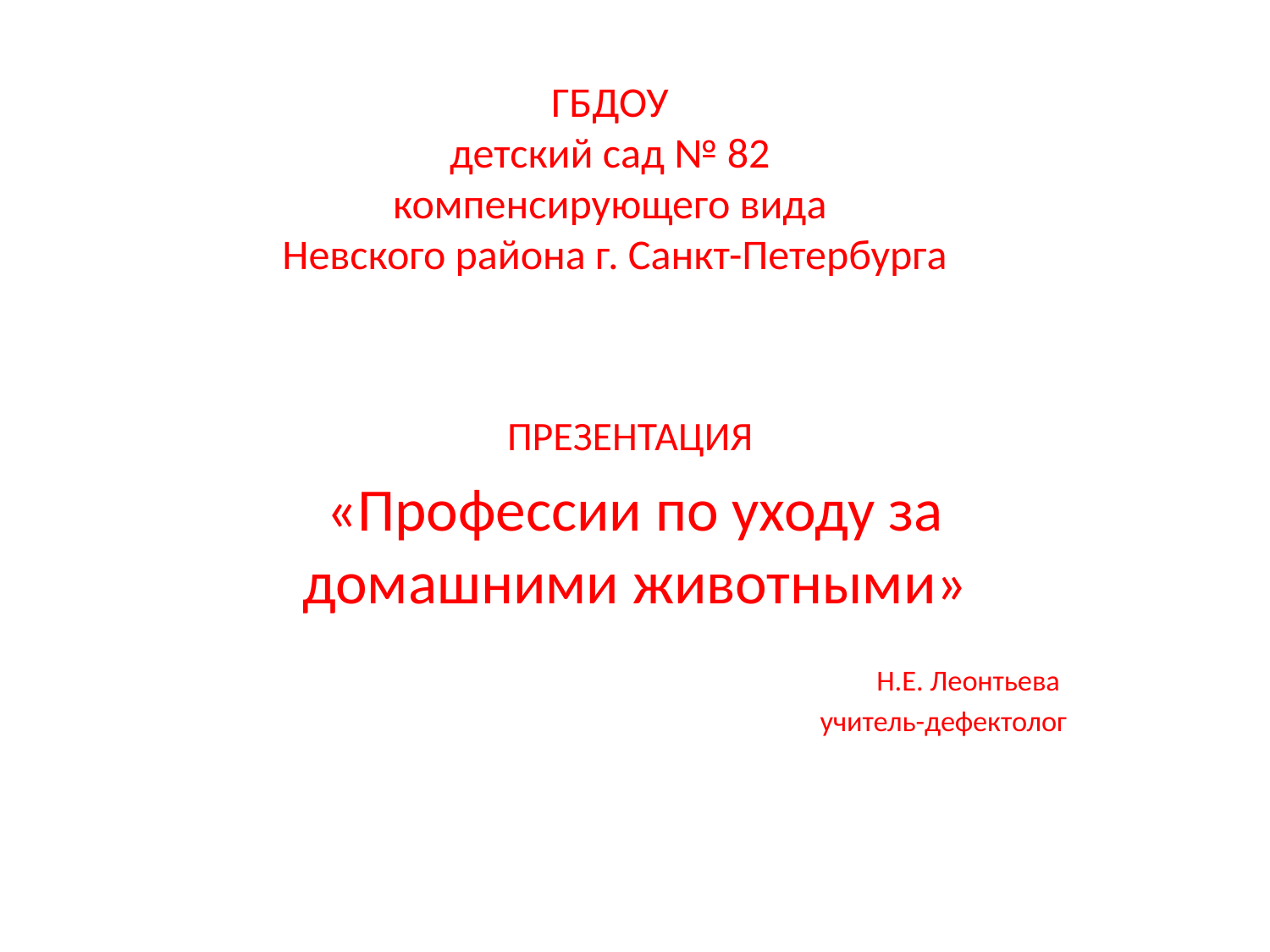

# ГБДОУ детский сад № 82 компенсирующего вида Невского района г. Санкт-Петербурга

ПРЕЗЕНТАЦИЯ
«Профессии по уходу за домашними животными»

Н.Е. Леонтьева
учитель-дефектолог